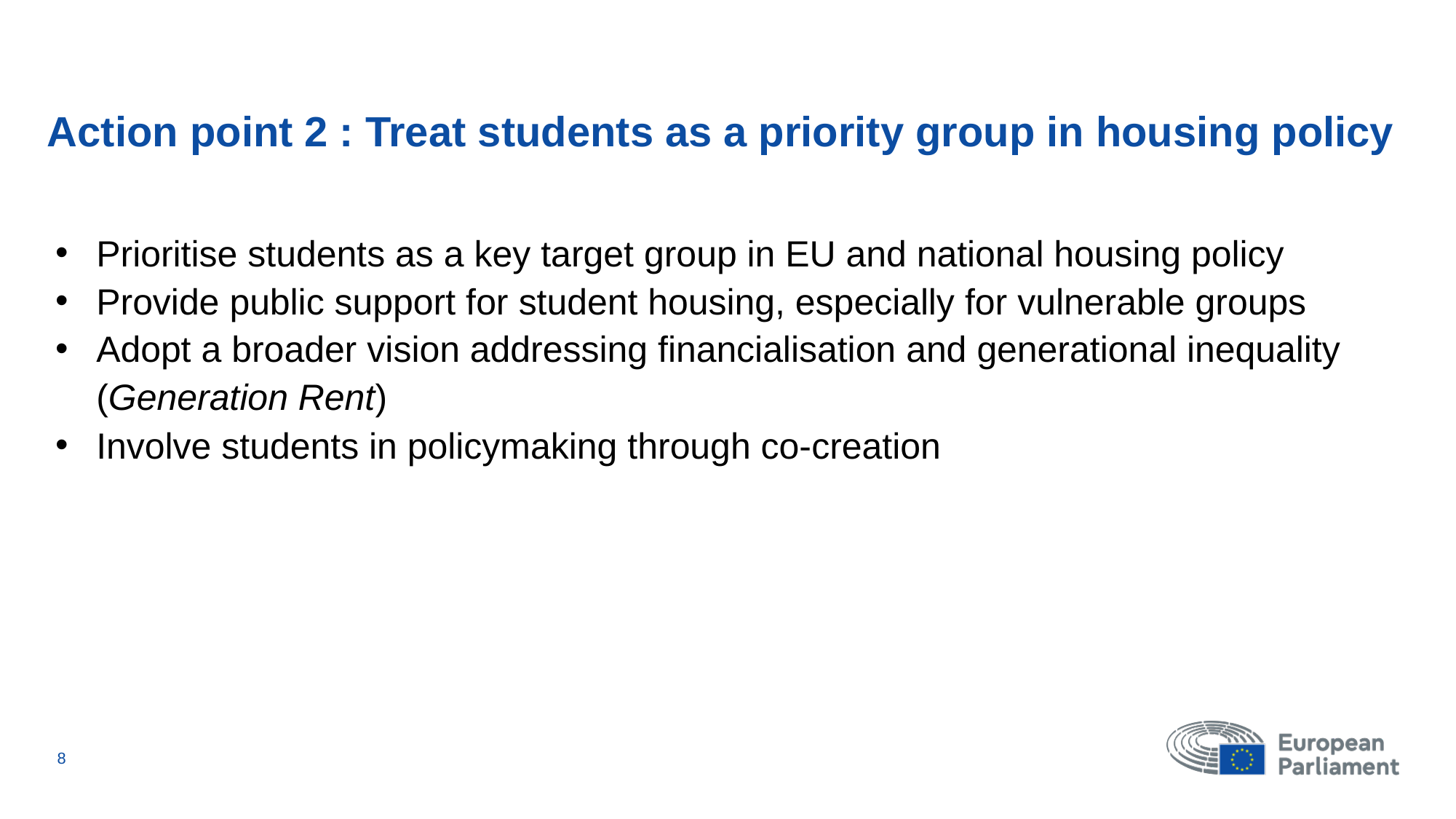

# Action point 2 : Treat students as a priority group in housing policy
Prioritise students as a key target group in EU and national housing policy
Provide public support for student housing, especially for vulnerable groups
Adopt a broader vision addressing financialisation and generational inequality (Generation Rent)
Involve students in policymaking through co-creation